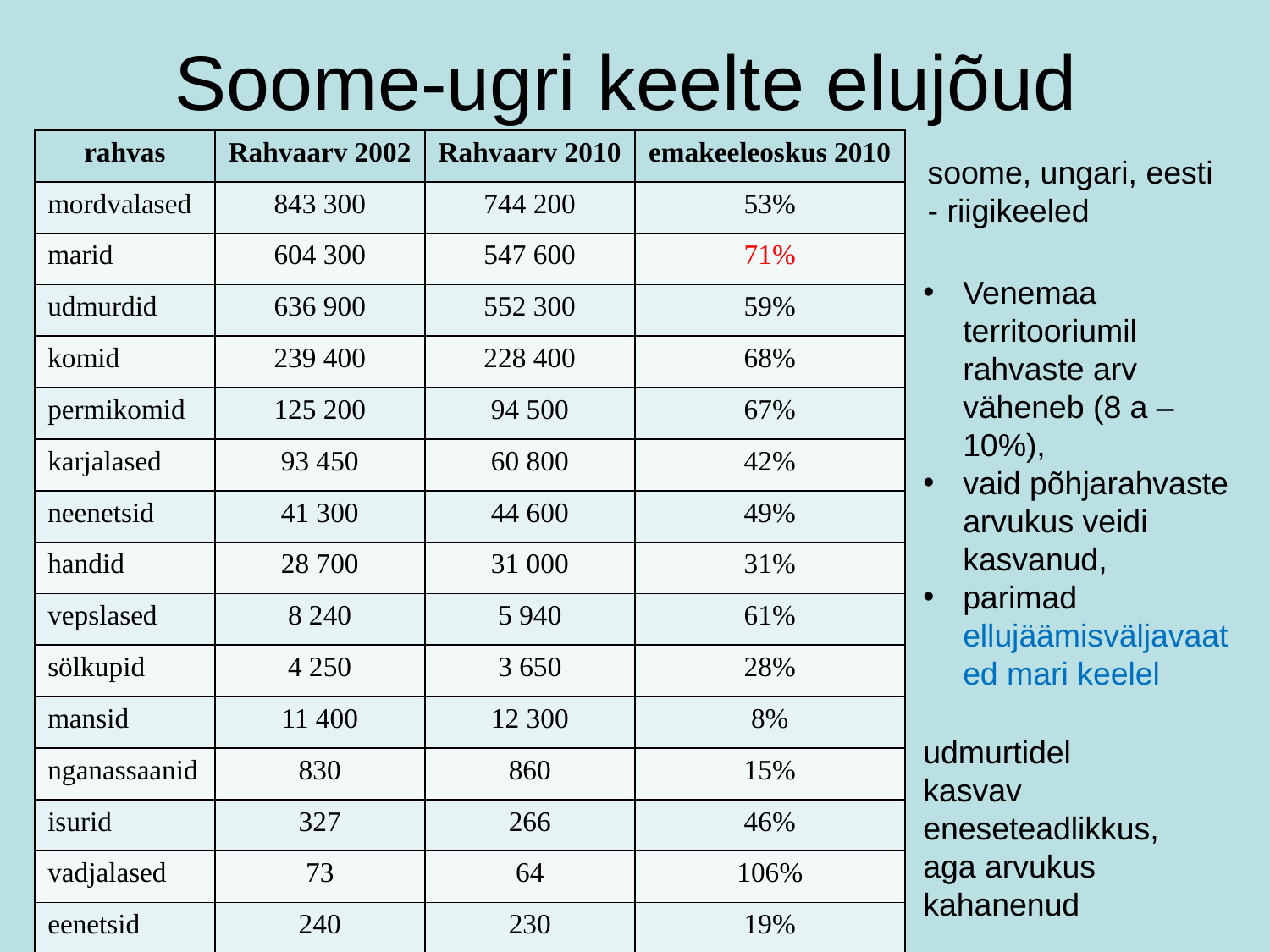

# Soome-ugri keelte elujõud
| rahvas | Rahvaarv 2002 | Rahvaarv 2010 | emakeeleoskus 2010 |
| --- | --- | --- | --- |
| mordvalased | 843 300 | 744 200 | 53% |
| marid | 604 300 | 547 600 | 71% |
| udmurdid | 636 900 | 552 300 | 59% |
| komid | 239 400 | 228 400 | 68% |
| permikomid | 125 200 | 94 500 | 67% |
| karjalased | 93 450 | 60 800 | 42% |
| neenetsid | 41 300 | 44 600 | 49% |
| handid | 28 700 | 31 000 | 31% |
| vepslased | 8 240 | 5 940 | 61% |
| sölkupid | 4 250 | 3 650 | 28% |
| mansid | 11 400 | 12 300 | 8% |
| nganassaanid | 830 | 860 | 15% |
| isurid | 327 | 266 | 46% |
| vadjalased | 73 | 64 | 106% |
| eenetsid | 240 | 230 | 19% |
soome, ungari, eesti - riigikeeled
Venemaa territooriumil rahvaste arv väheneb (8 a – 10%),
vaid põhjarahvaste arvukus veidi kasvanud,
parimad ellujäämisväljavaated mari keelel
udmurtidel kasvav eneseteadlikkus, aga arvukus kahanenud